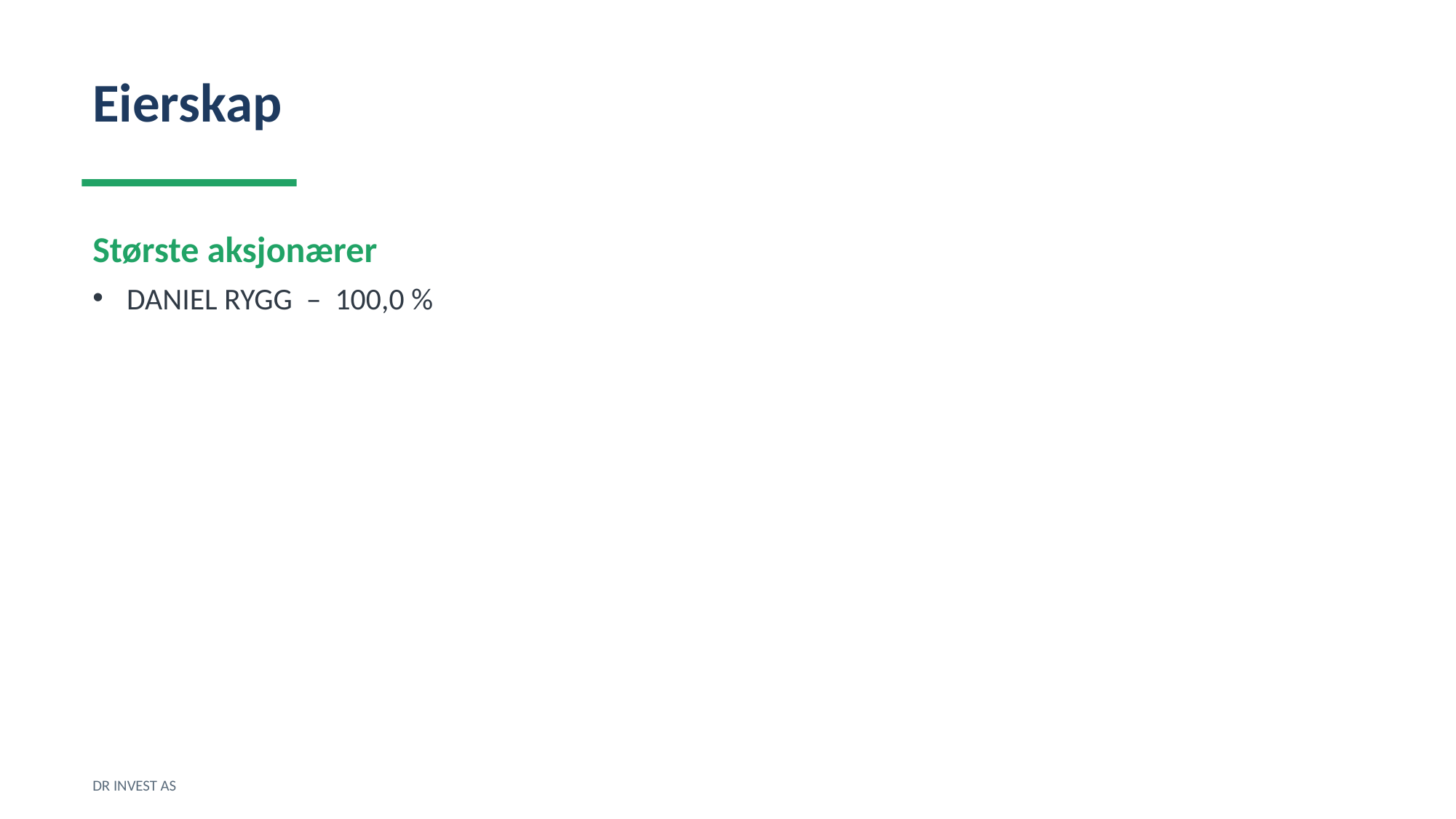

Eierskap

Største aksjonærer
DANIEL RYGG  –  100,0 %
DR INVEST AS